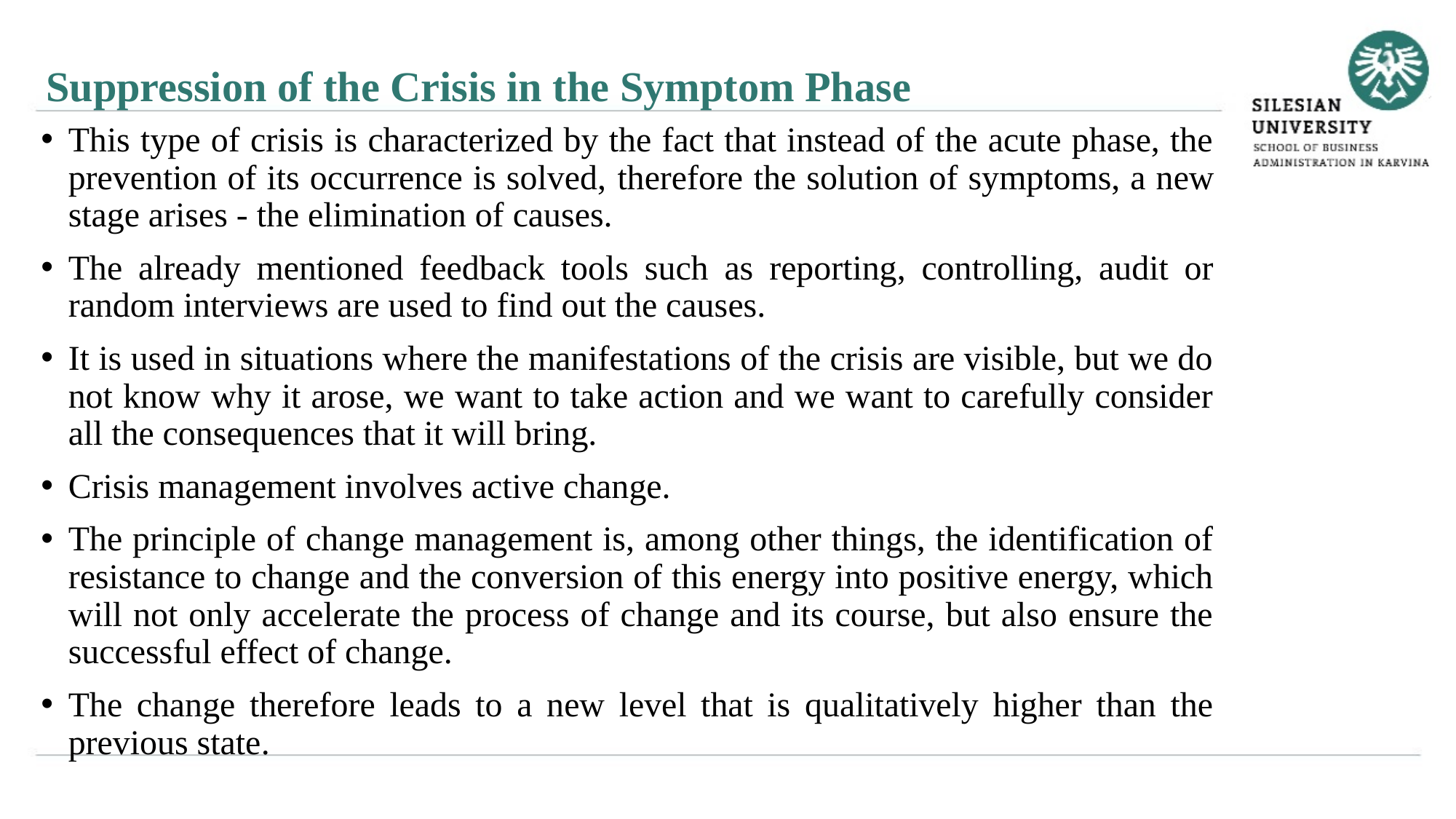

Suppression of the Crisis in the Symptom Phase
This type of crisis is characterized by the fact that instead of the acute phase, the prevention of its occurrence is solved, therefore the solution of symptoms, a new stage arises - the elimination of causes.
The already mentioned feedback tools such as reporting, controlling, audit or random interviews are used to find out the causes.
It is used in situations where the manifestations of the crisis are visible, but we do not know why it arose, we want to take action and we want to carefully consider all the consequences that it will bring.
Crisis management involves active change.
The principle of change management is, among other things, the identification of resistance to change and the conversion of this energy into positive energy, which will not only accelerate the process of change and its course, but also ensure the successful effect of change.
The change therefore leads to a new level that is qualitatively higher than the previous state.